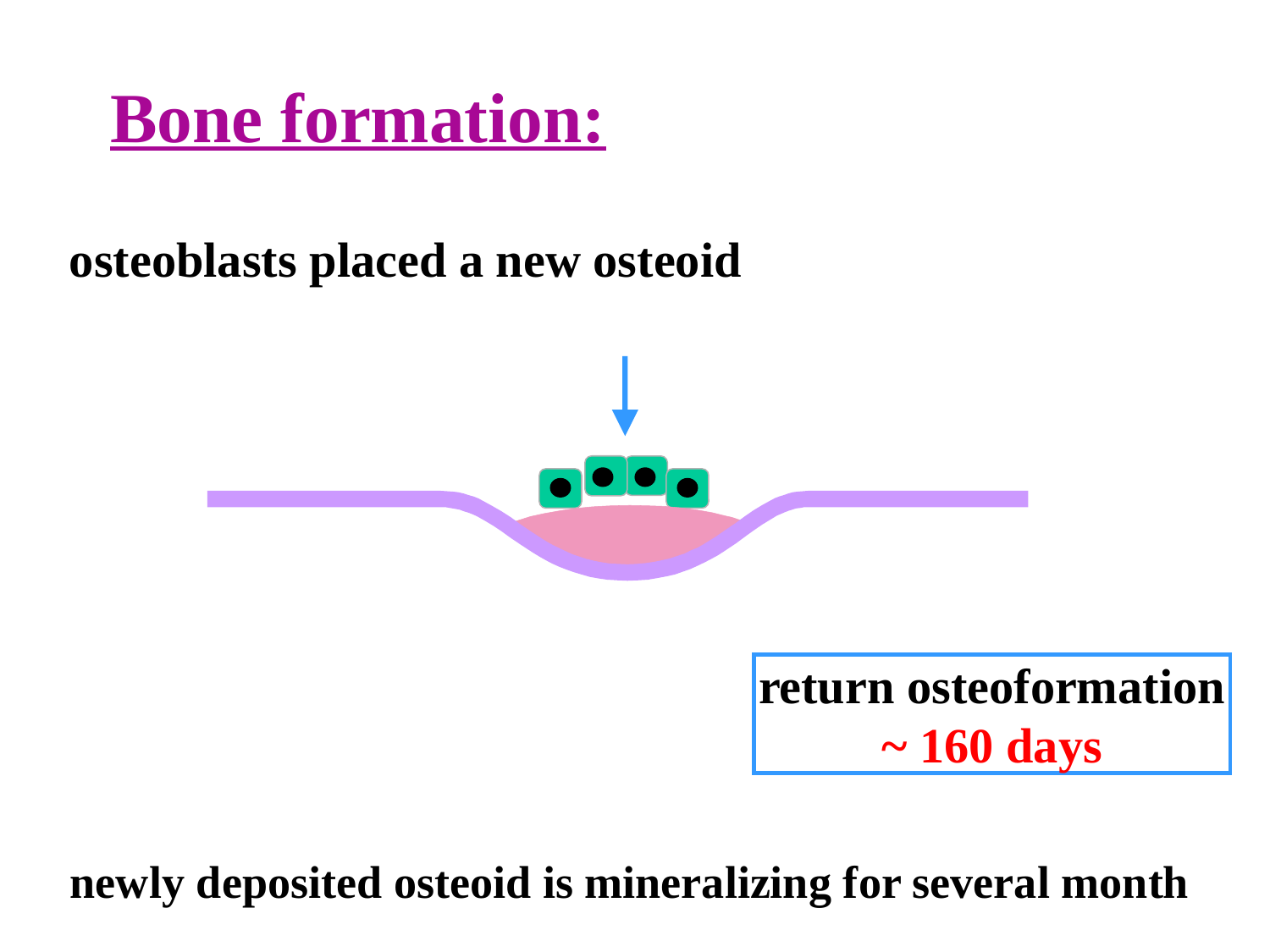

Bone formation:
osteoblasts placed a new osteoid

return osteoformation
~ 160 days
newly deposited osteoid is mineralizing for several month